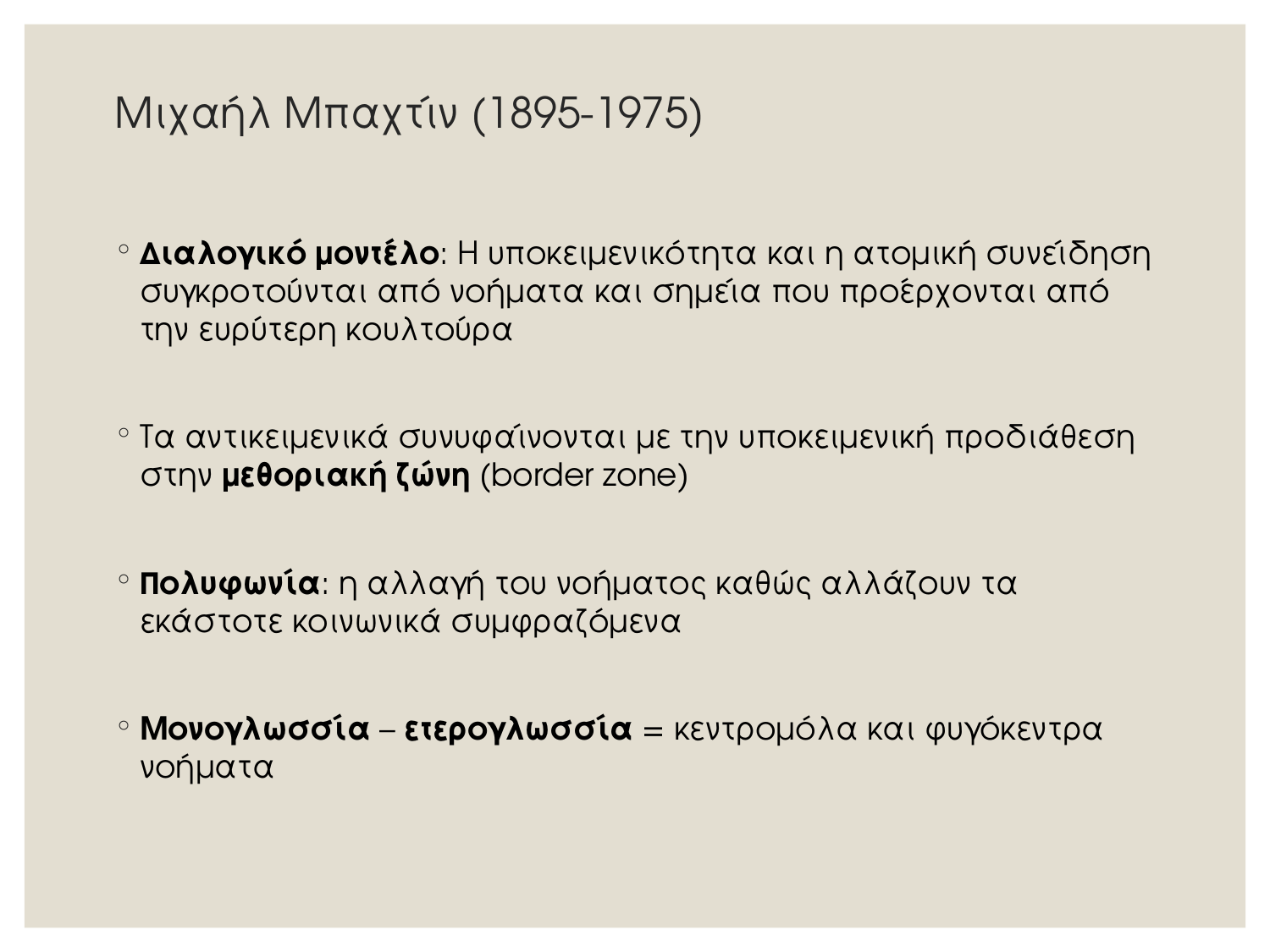

# Μιχαήλ Μπαχτίν (1895-1975)
Διαλογικό μοντέλο: Η υποκειμενικότητα και η ατομική συνείδηση συγκροτούνται από νοήματα και σημεία που προέρχονται από την ευρύτερη κουλτούρα

Τα αντικειμενικά συνυφαίνονται με την υποκειμενική προδιάθεση στην μεθοριακή ζώνη (border zone)

Πολυφωνία: η αλλαγή του νοήματος καθώς αλλάζουν τα εκάστοτε κοινωνικά συμφραζόμενα

Μονογλωσσία – ετερογλωσσία = κεντρομόλα και φυγόκεντρα νοήματα